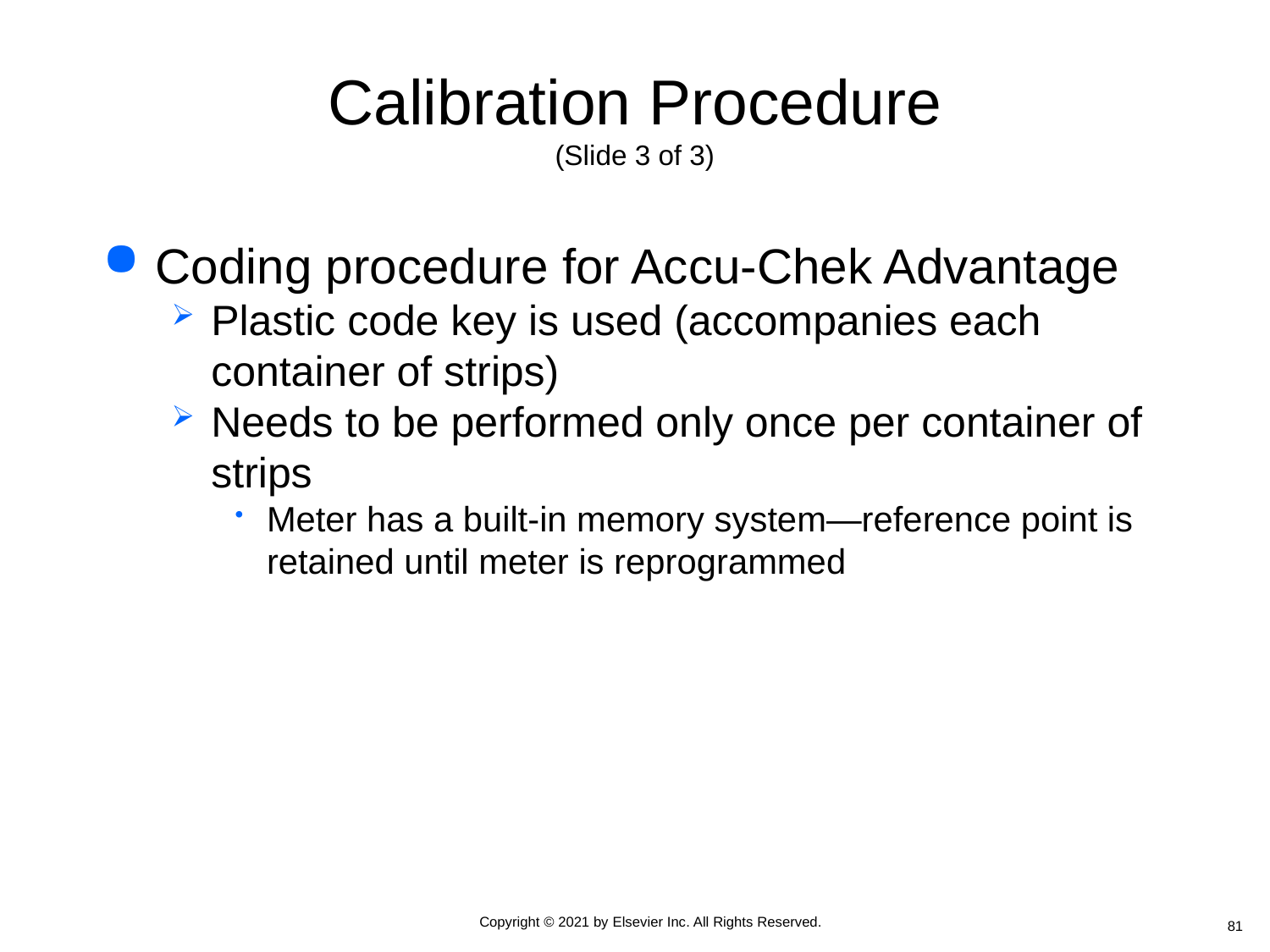

# Calibration Procedure (Slide 3 of 3)
Coding procedure for Accu-Chek Advantage
Plastic code key is used (accompanies each container of strips)
Needs to be performed only once per container of strips
Meter has a built-in memory system—reference point is retained until meter is reprogrammed

81